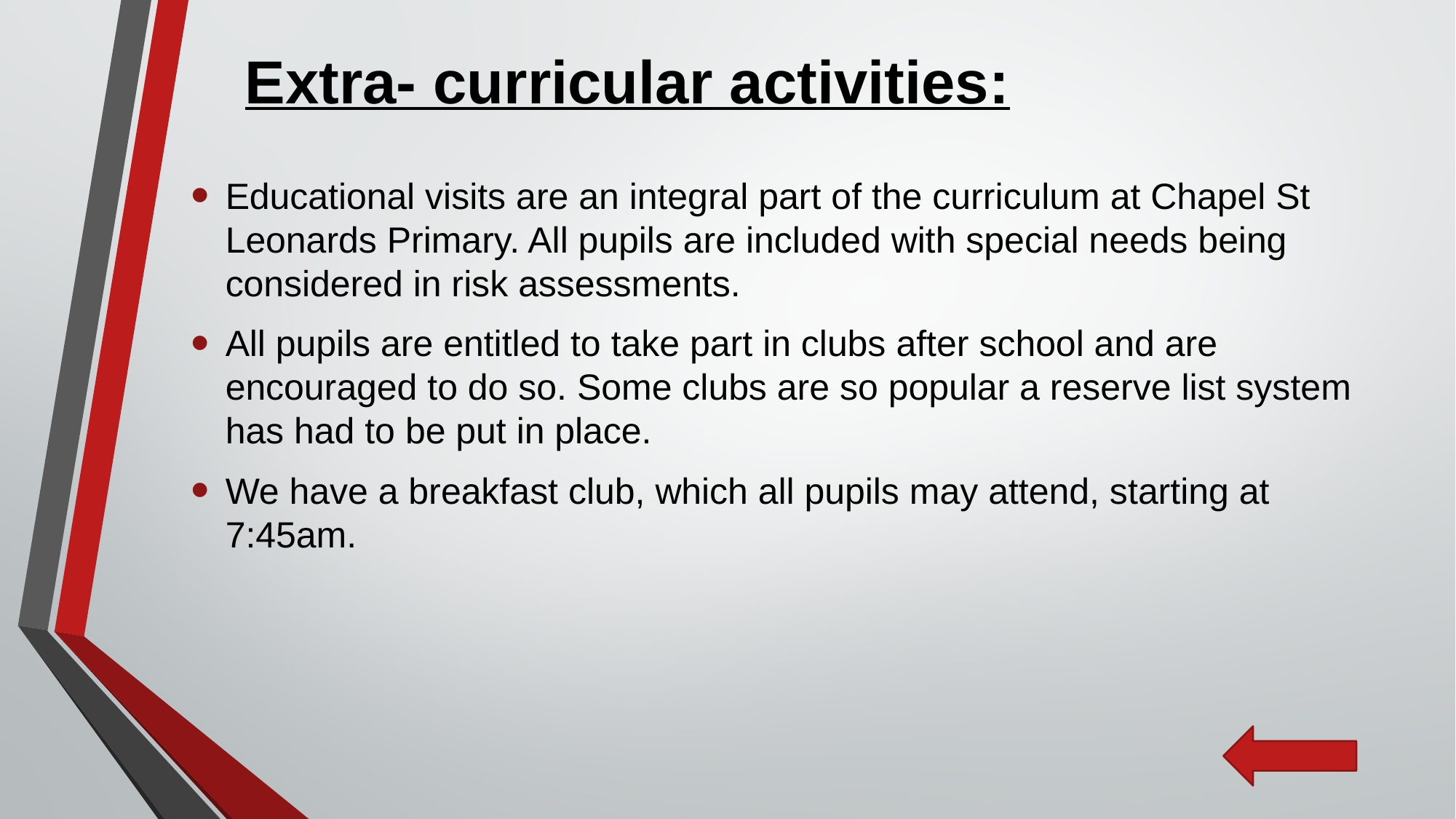

# Extra- curricular activities:
Educational visits are an integral part of the curriculum at Chapel St Leonards Primary. All pupils are included with special needs being considered in risk assessments.
All pupils are entitled to take part in clubs after school and are encouraged to do so. Some clubs are so popular a reserve list system has had to be put in place.
We have a breakfast club, which all pupils may attend, starting at 7:45am.